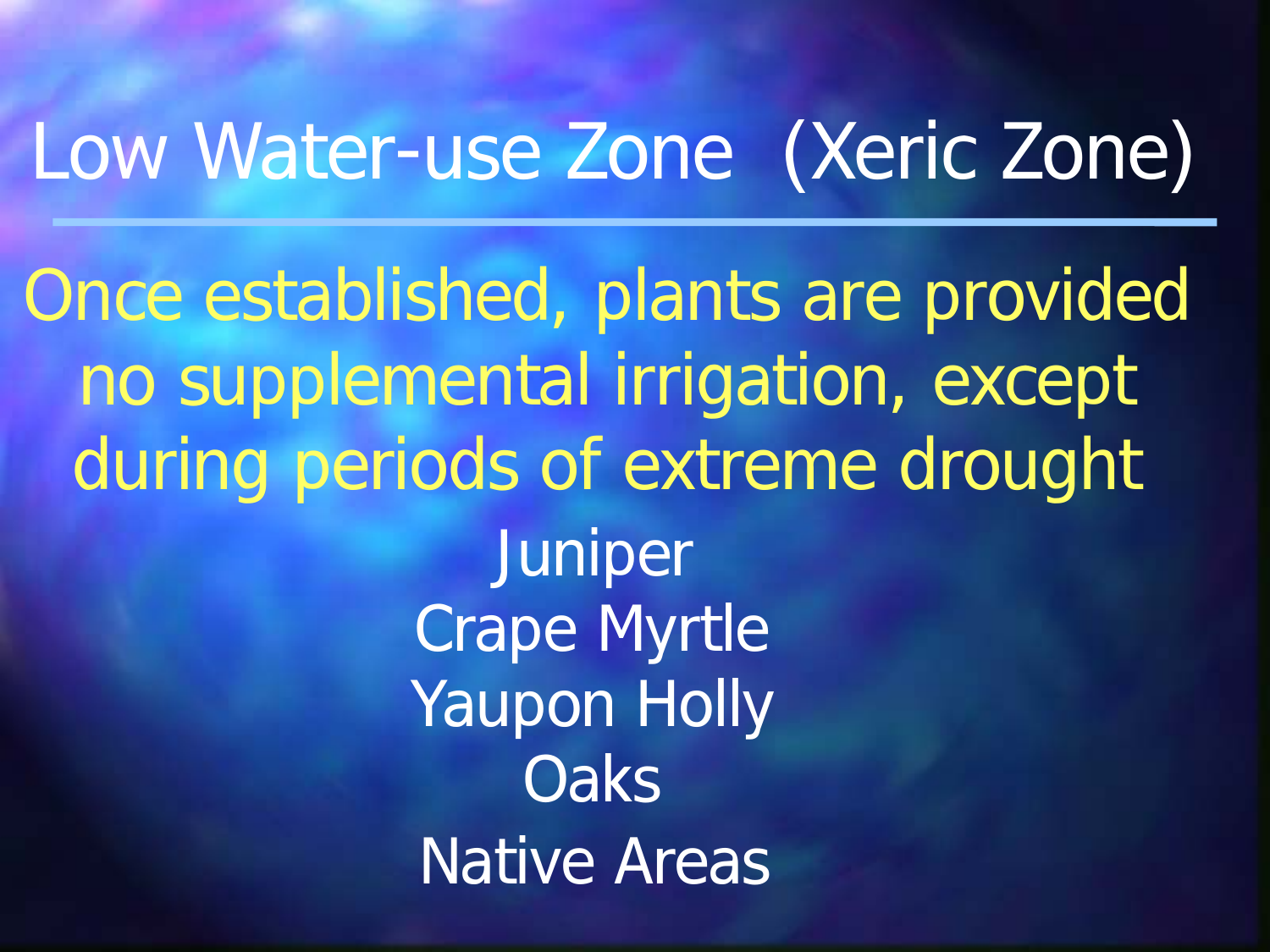

Low Water-use Zone  (Xeric Zone)

Once established, plants are provided no supplemental irrigation, except during periods of extreme drought
Juniper
Crape Myrtle
Yaupon Holly
Oaks
Native Areas